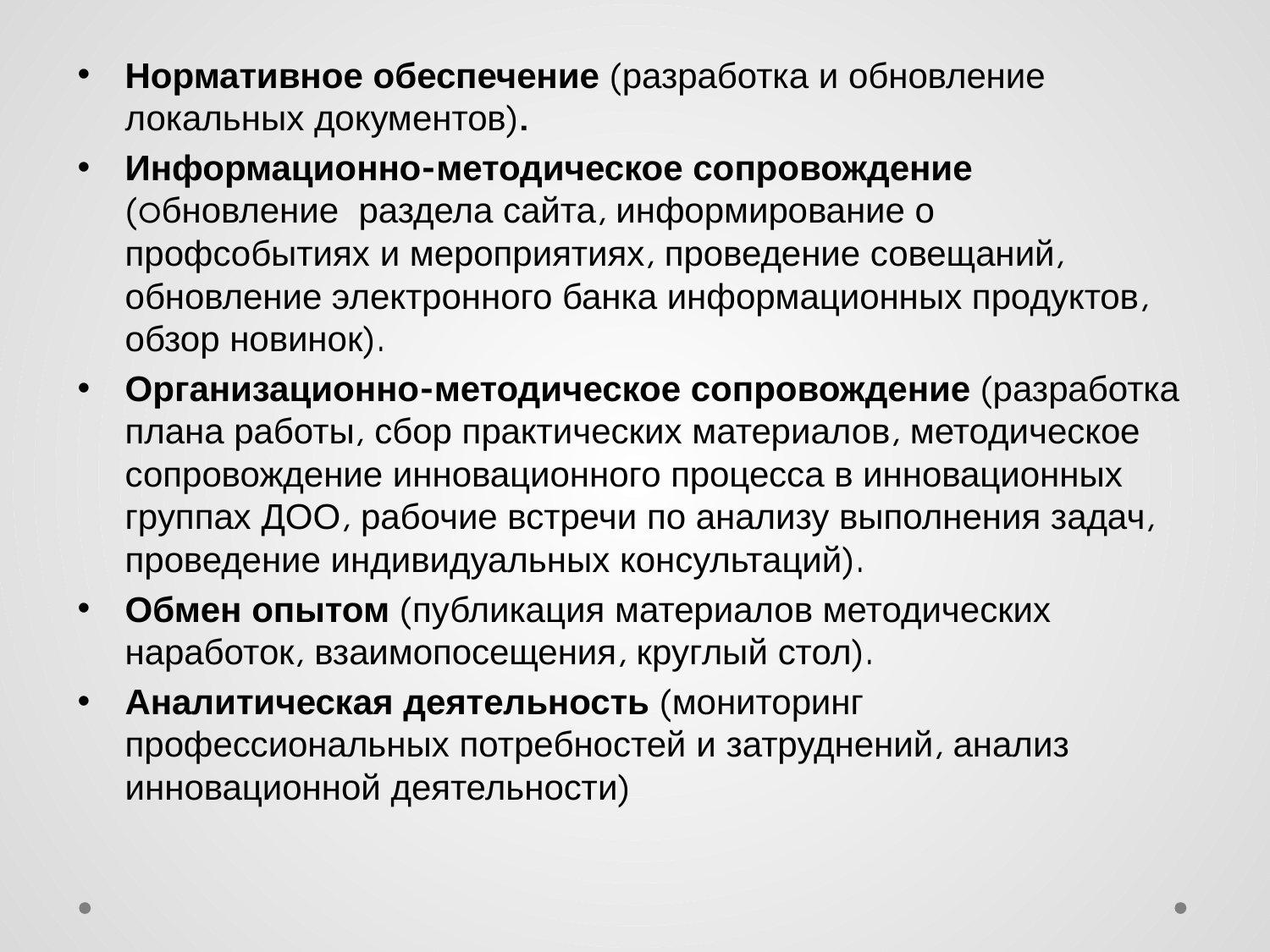

Нормативное обеспечение (разработка и обновление локальных документов).
Информационно-методическое сопровождение (oбновление  раздела сайта, информирование о профсобытиях и мероприятиях, проведение совещаний, обновление электронного банка информационных продуктов, обзор новинок).
Организационно-методическое сопровождение (разработка плана работы, сбор практических материалов, методическое сопровождение инновационного процесса в инновационных группах ДОО, рабочие встречи по анализу выполнения задач, проведение индивидуальных консультаций).
Обмен опытом (публикация материалов методических наработок, взаимопосещения, круглый стол).
Аналитическая деятельность (мониторинг профессиональных потребностей и затруднений, анализ инновационной деятельности)